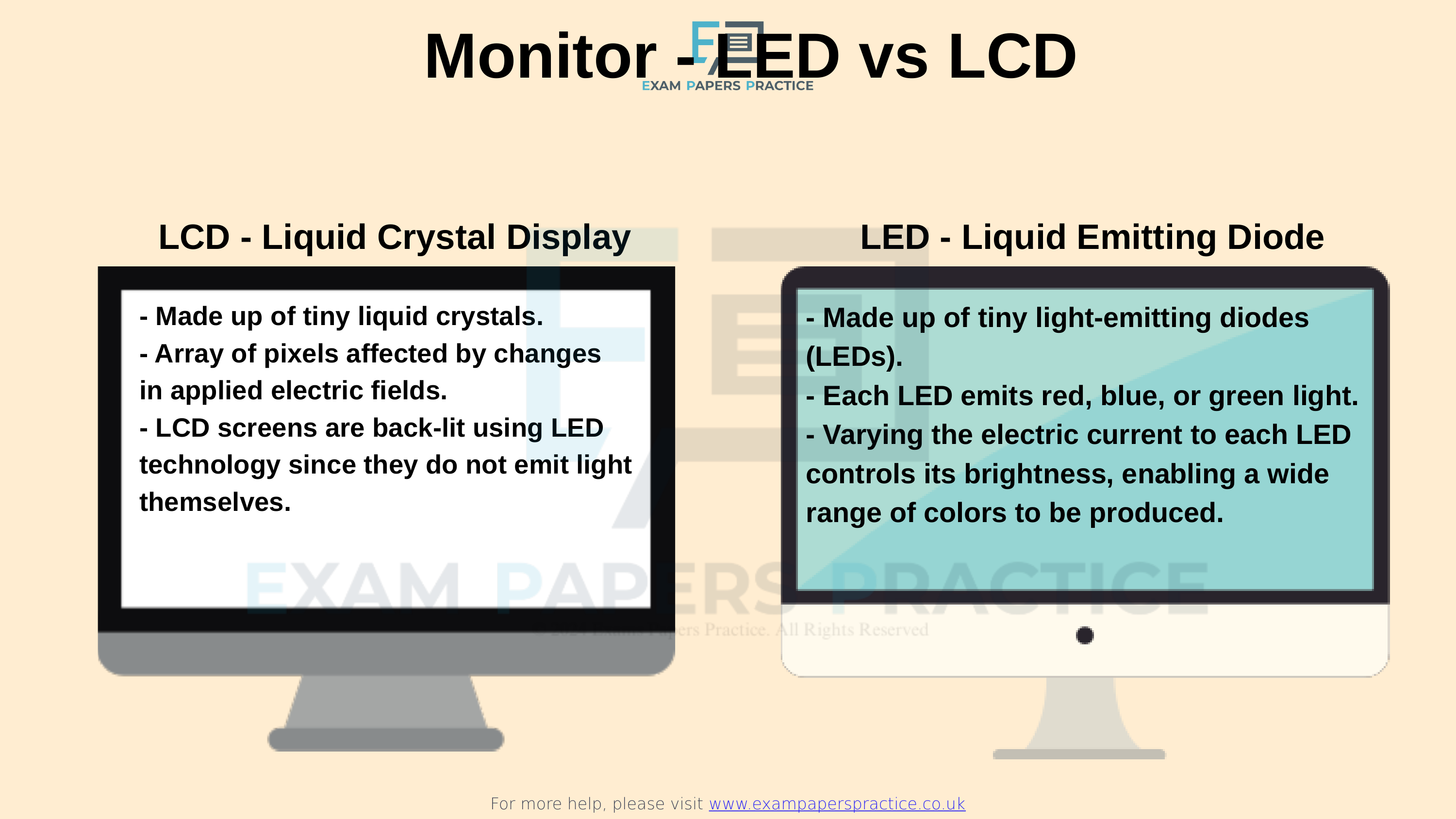

Monitor - LED vs LCD

For more help, please visit www.exampaperspractice.co.uk
LCD - Liquid Crystal Display
LED - Liquid Emitting Diode

- Made up of tiny light-emitting diodes (LEDs).
- Each LED emits red, blue, or green light.
- Varying the electric current to each LED controls its brightness, enabling a wide range of colors to be produced.
- Made up of tiny liquid crystals.
- Array of pixels affected by changes in applied electric fields.
- LCD screens are back-lit using LED technology since they do not emit light themselves.